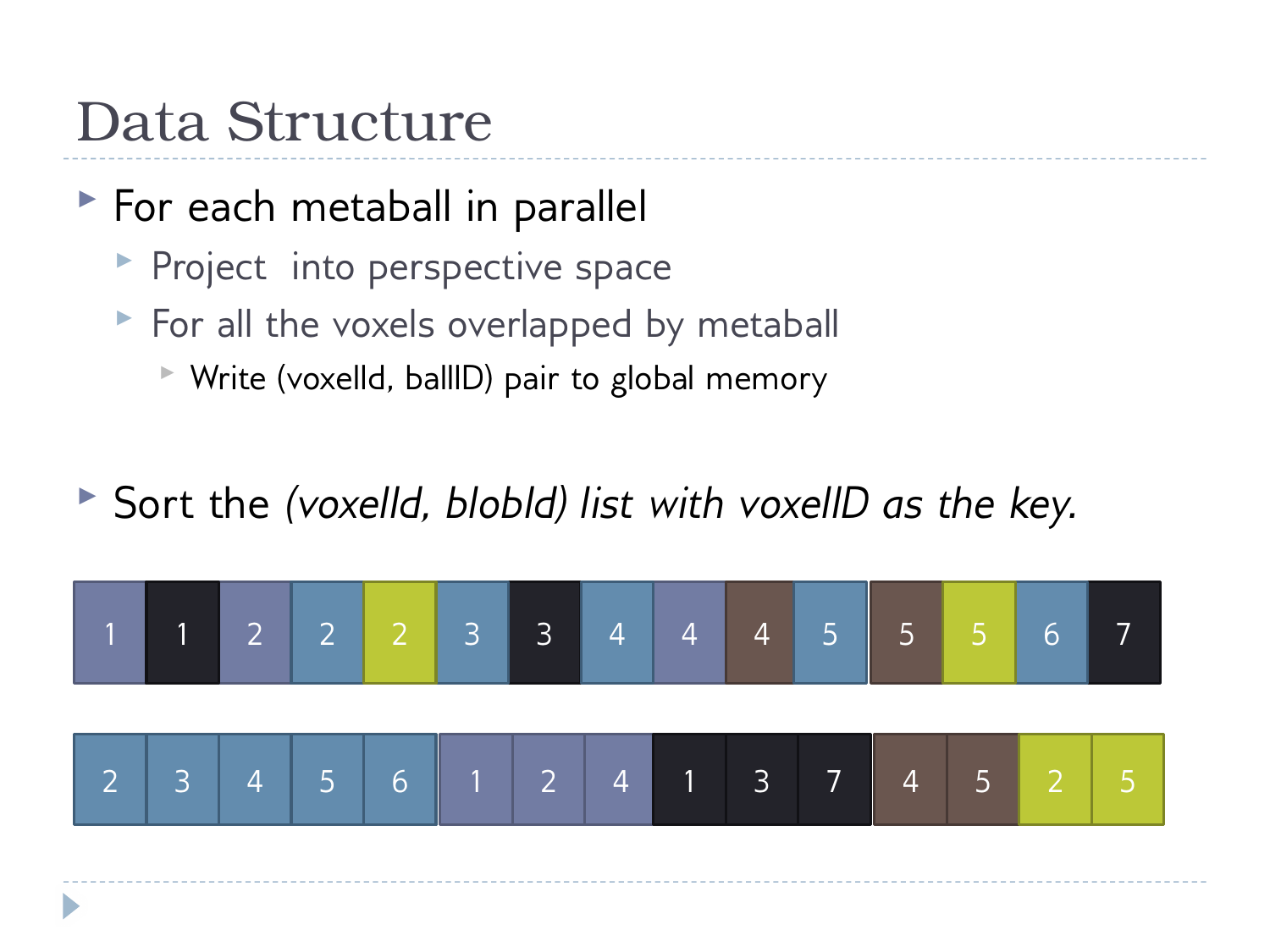

# Data Structure
For each metaball in parallel
Project  into perspective space
For all the voxels overlapped by metaball
Write (voxelId, ballID) pair to global memory

Sort the (voxelId, blobId) list with voxelID as the key.

1
1
2
2
2
3
3
4
4
4
5
5
5
6
7
2
3
4
5
6
1
2
4
1
3
7
4
5
2
5